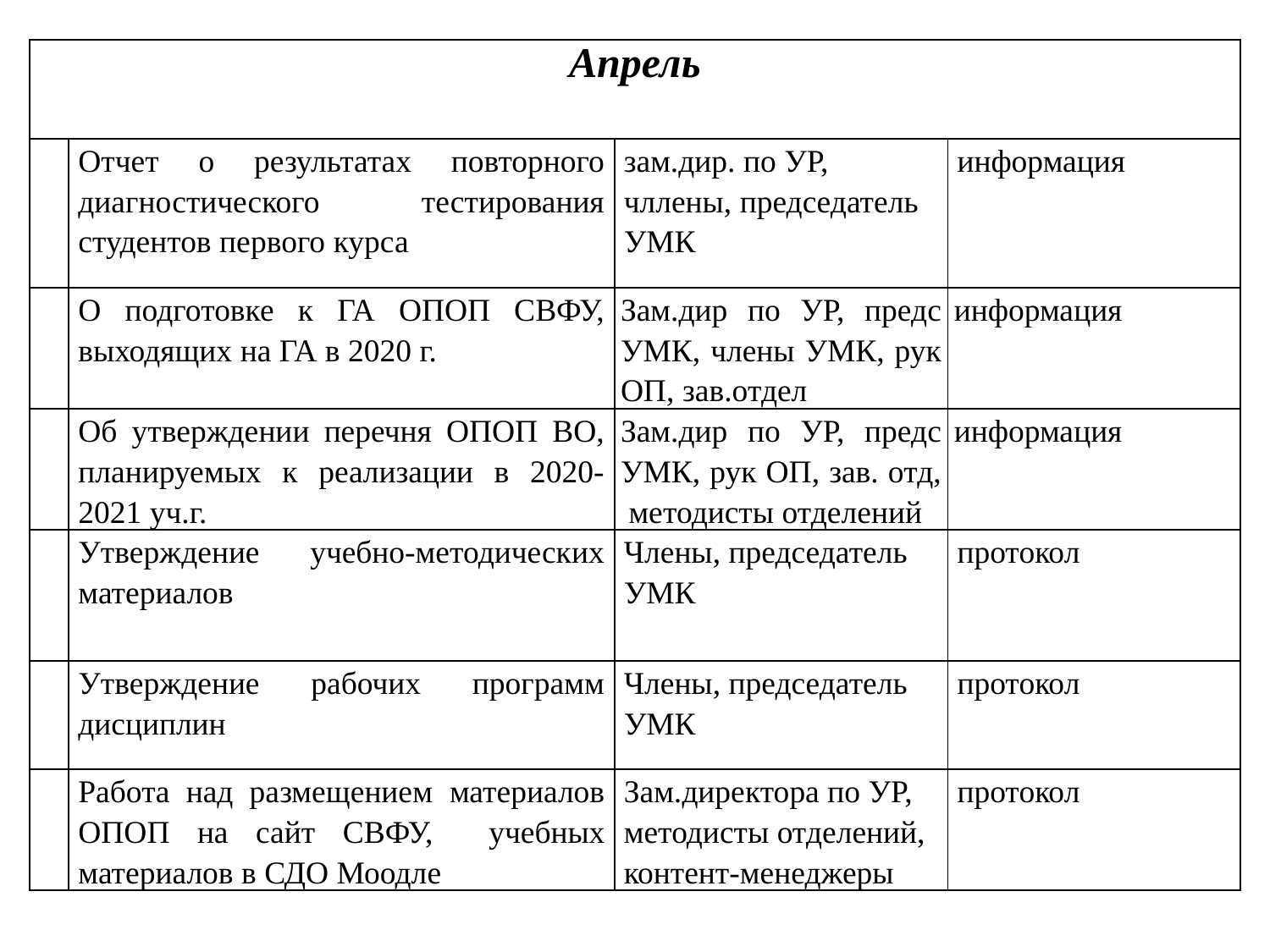

| Апрель |  |  |  |
| --- | --- | --- | --- |
|  | Отчет о результатах повторного диагностического тестирования студентов первого курса | зам.дир. по УР, чллены, председатель УМК | информация |
|  | О подготовке к ГА ОПОП СВФУ, выходящих на ГА в 2020 г. | Зам.дир по УР, предс УМК, члены УМК, рук ОП, зав.отдел | информация |
|  | Об утверждении перечня ОПОП ВО, планируемых к реализации в 2020-2021 уч.г. | Зам.дир по УР, предс УМК, рук ОП, зав. отд, методисты отделений | информация |
|  | Утверждение учебно-методических материалов | Члены, председатель УМК | протокол |
|  | Утверждение рабочих программ дисциплин | Члены, председатель УМК | протокол |
|  | Работа над размещением материалов ОПОП на сайт СВФУ, учебных материалов в СДО Моодле | Зам.директора по УР, методисты отделений, контент-менеджеры | протокол |